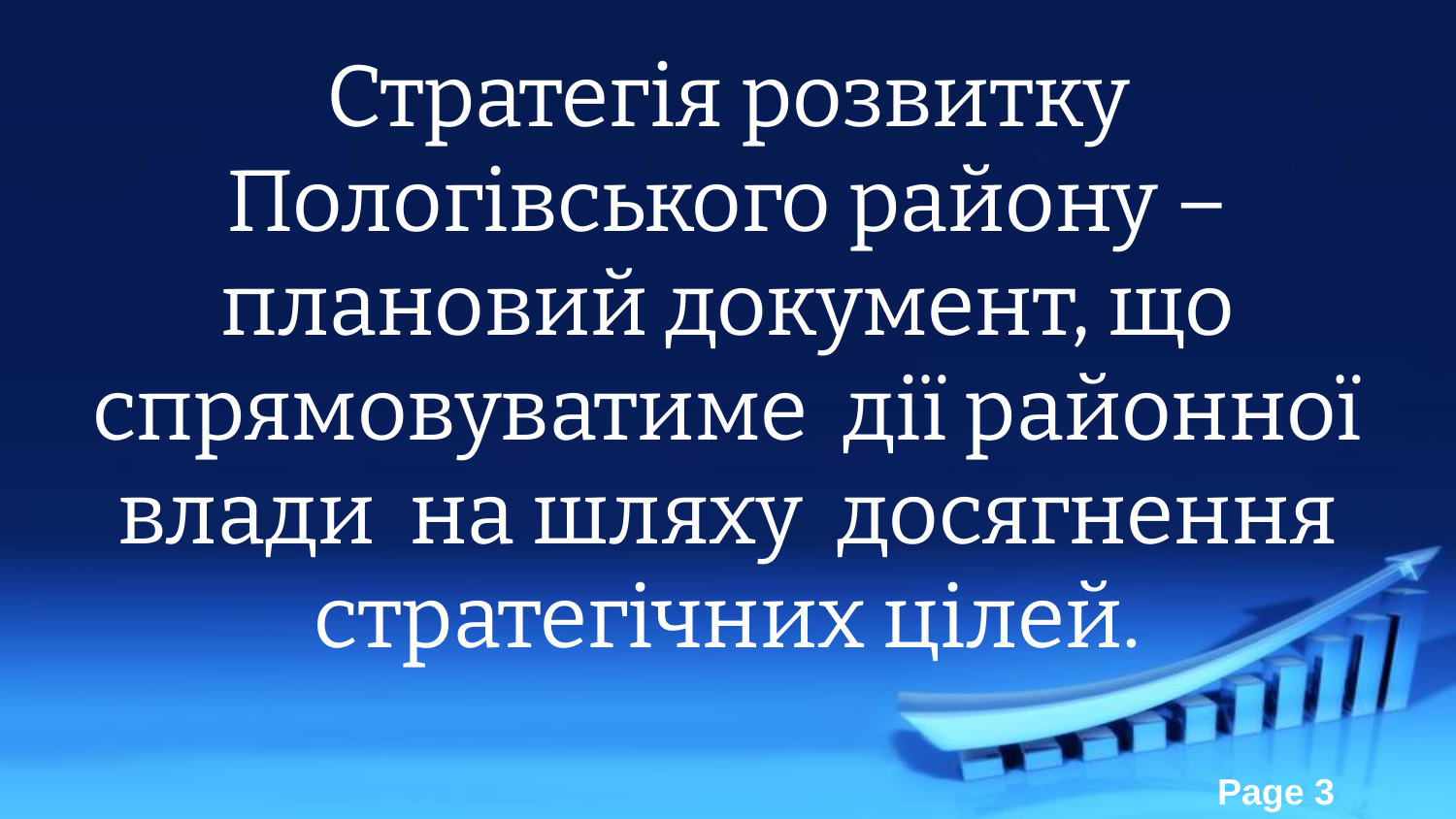

# Стратегія розвитку Пологівського району – плановий документ, що спрямовуватиме  дії районної влади  на шляху  досягнення стратегічних цілей.